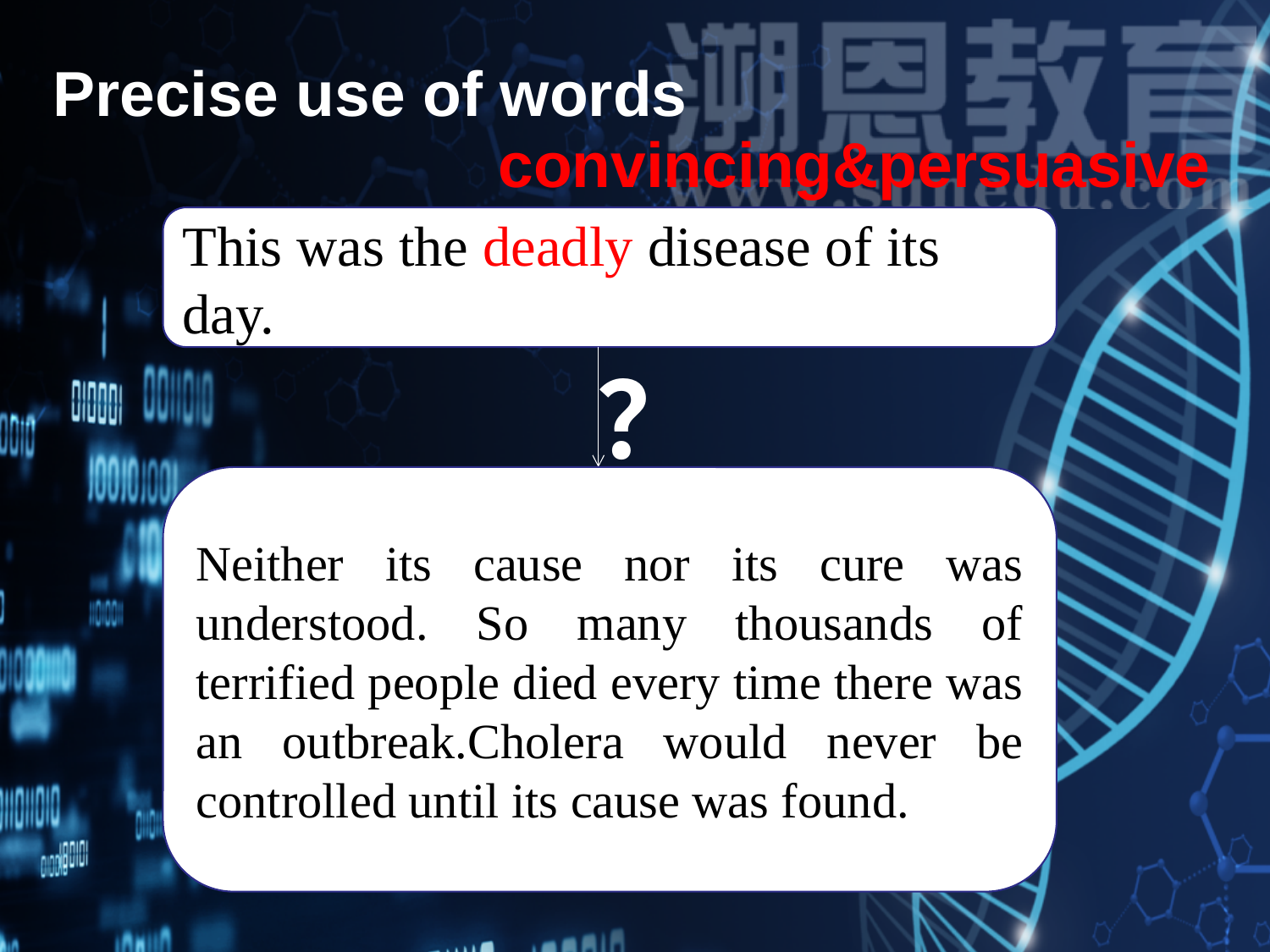

Precise use of words
convincing&persuasive
This was the deadly disease of its day.
？

Neither its cause nor its cure was understood. So many thousands of terrified people died every time there was an outbreak.Cholera would never be controlled until its cause was found.